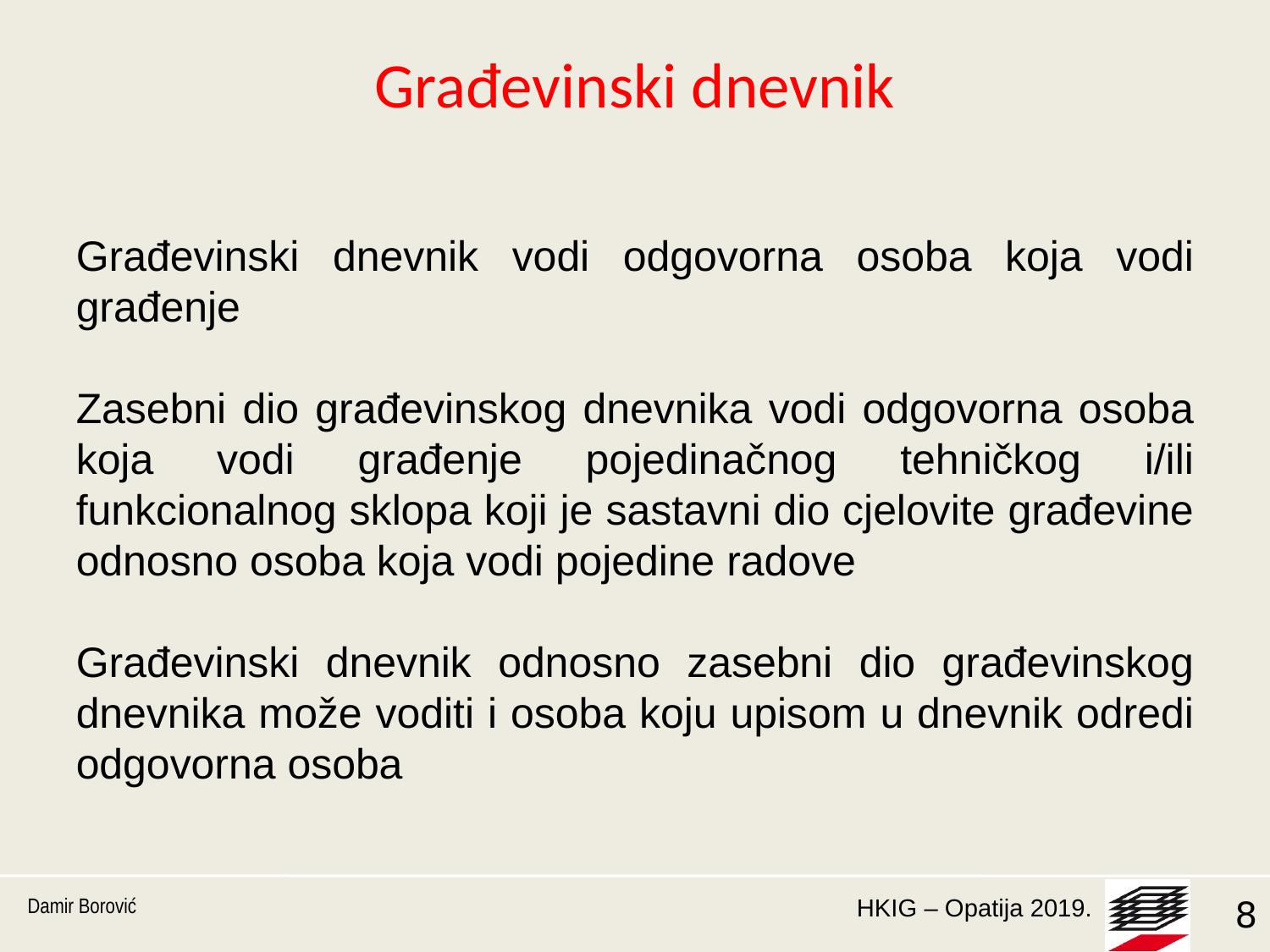

# Građevinski dnevnik
Građevinski dnevnik vodi odgovorna osoba koja vodi građenje

Zasebni dio građevinskog dnevnika vodi odgovorna osoba koja vodi građenje pojedinačnog tehničkog i/ili funkcionalnog sklopa koji je sastavni dio cjelovite građevine odnosno osoba koja vodi pojedine radove

Građevinski dnevnik odnosno zasebni dio građevinskog dnevnika može voditi i osoba koju upisom u dnevnik odredi odgovorna osoba
Damir Borović
8